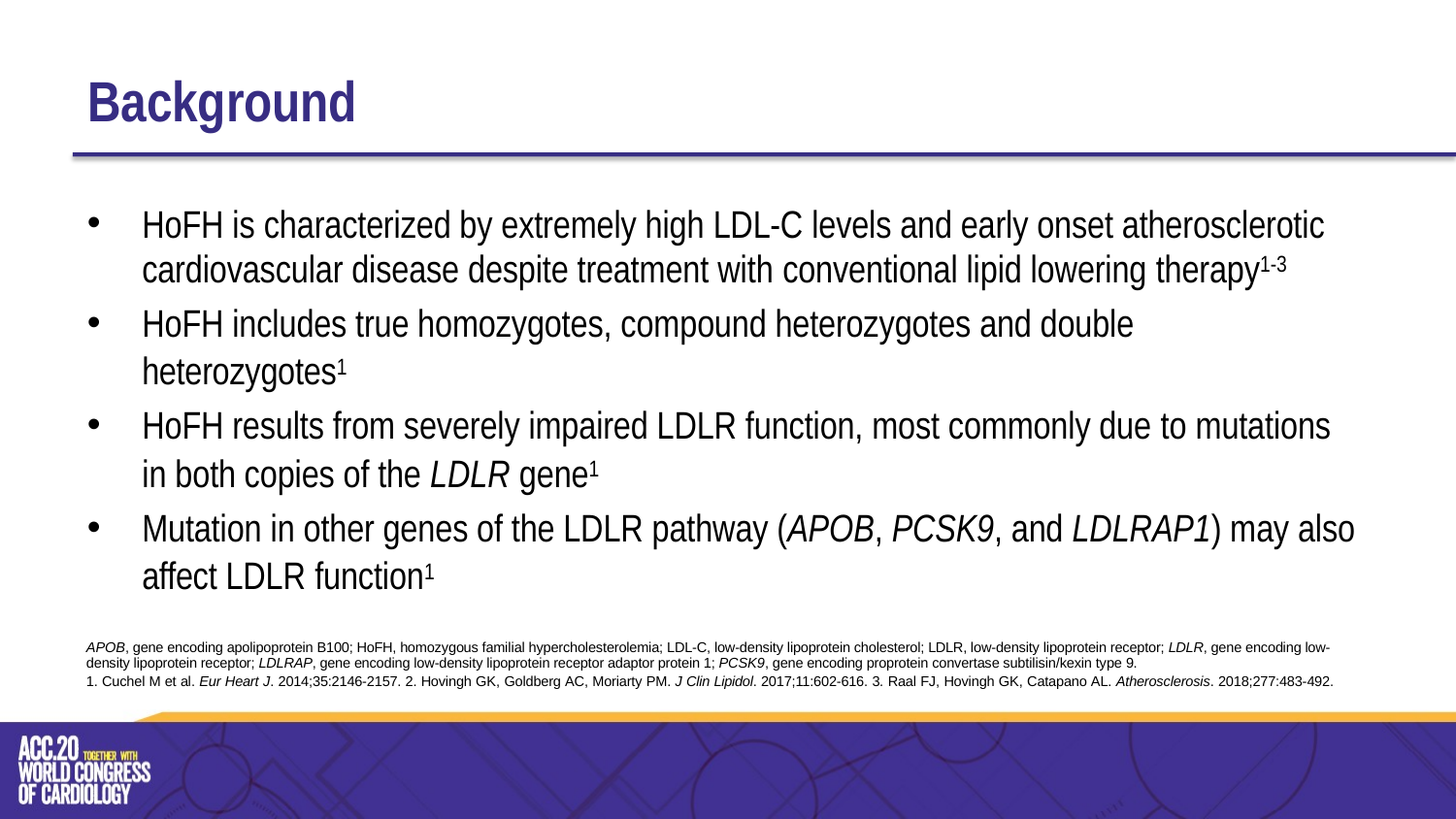

# Background
HoFH is characterized by extremely high LDL-C levels and early onset atherosclerotic  cardiovascular disease despite treatment with conventional lipid lowering therapy1-3
HoFH includes true homozygotes, compound heterozygotes and double heterozygotes1
HoFH results from severely impaired LDLR function, most commonly due to mutations  in both copies of the LDLR gene1
Mutation in other genes of the LDLR pathway (APOB, PCSK9, and LDLRAP1) may also  affect LDLR function1
APOB, gene encoding apolipoprotein B100; HoFH, homozygous familial hypercholesterolemia; LDL-C, low-density lipoprotein cholesterol; LDLR, low-density lipoprotein receptor; LDLR, gene encoding low-  density lipoprotein receptor; LDLRAP, gene encoding low-density lipoprotein receptor adaptor protein 1; PCSK9, gene encoding proprotein convertase subtilisin/kexin type 9.
1. Cuchel M et al. Eur Heart J. 2014;35:2146-2157. 2. Hovingh GK, Goldberg AC, Moriarty PM. J Clin Lipidol. 2017;11:602-616. 3. Raal FJ, Hovingh GK, Catapano AL. Atherosclerosis. 2018;277:483-492.